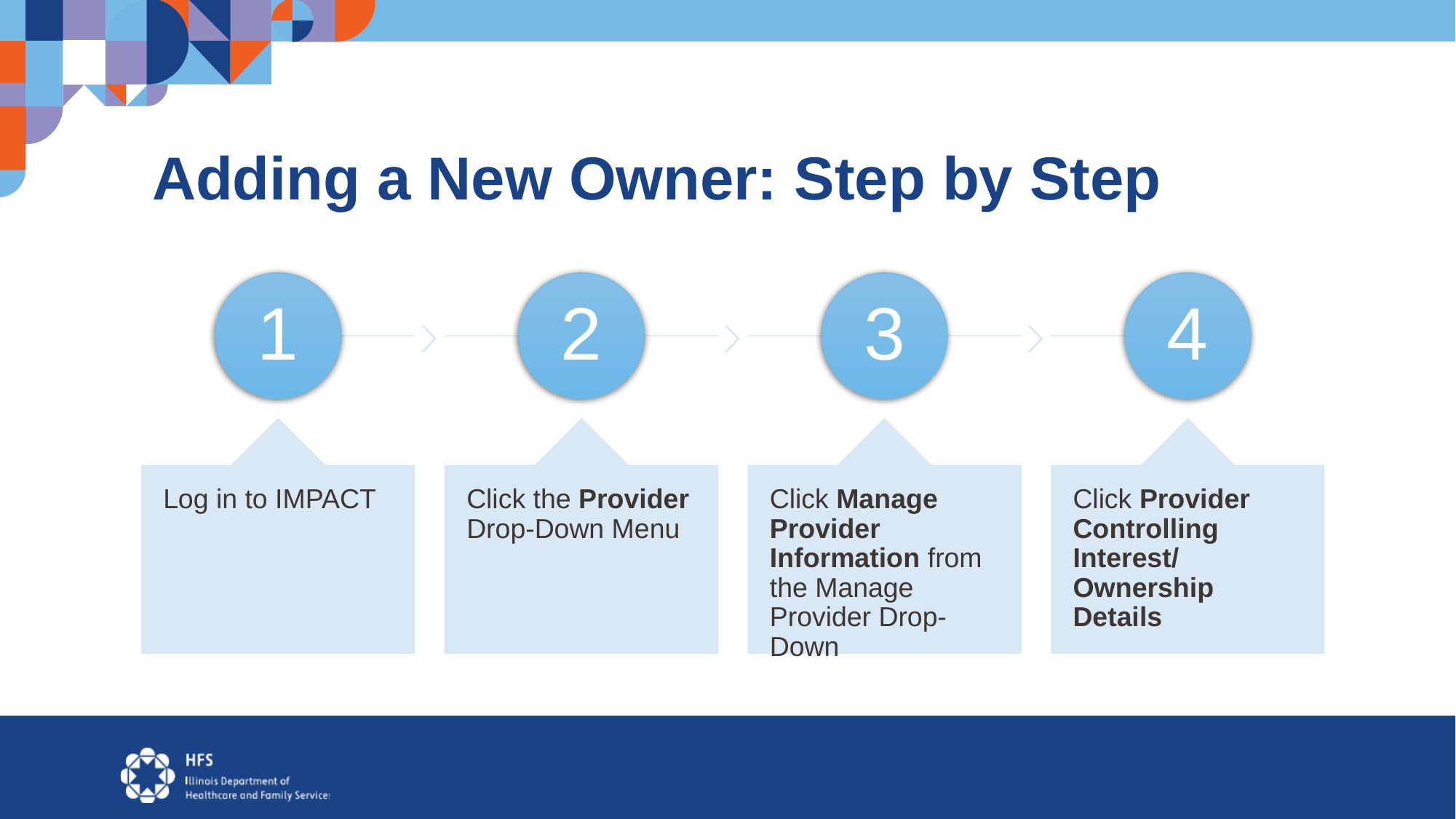

# Adding a New Owner: Step by Step
1
Log in to IMPACT
2
Click the Provider Drop-Down Menu
3
Click Manage Provider Information from the Manage Provider Drop-Down
4
Click Provider Controlling Interest/ Ownership Details